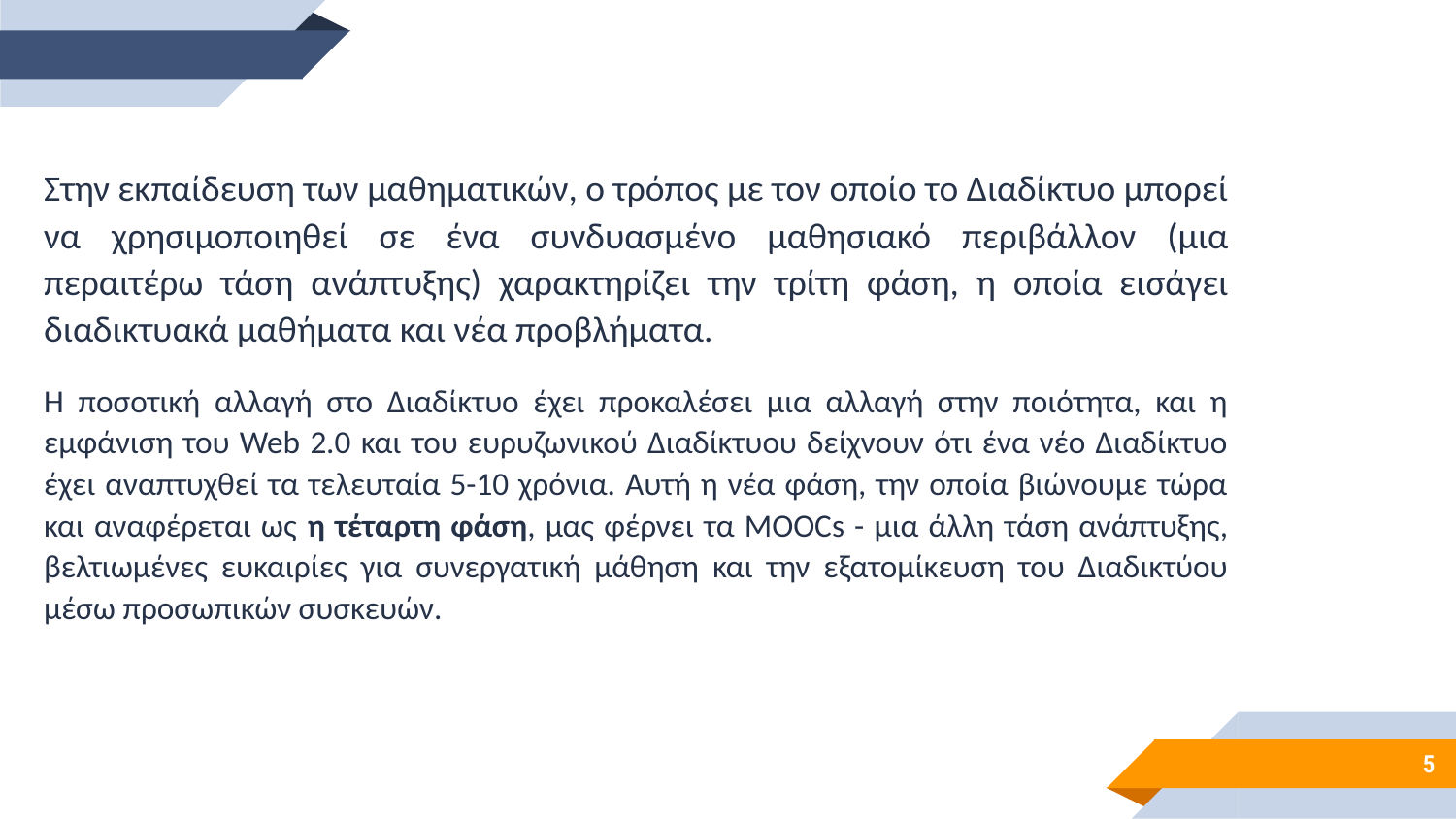

Στην εκπαίδευση των μαθηματικών, ο τρόπος με τον οποίο το Διαδίκτυο μπορεί να χρησιμοποιηθεί σε ένα συνδυασμένο μαθησιακό περιβάλλον (μια περαιτέρω τάση ανάπτυξης) χαρακτηρίζει την τρίτη φάση, η οποία εισάγει διαδικτυακά μαθήματα και νέα προβλήματα.
Η ποσοτική αλλαγή στο Διαδίκτυο έχει προκαλέσει μια αλλαγή στην ποιότητα, και η εμφάνιση του Web 2.0 και του ευρυζωνικού Διαδίκτυου δείχνουν ότι ένα νέο Διαδίκτυο έχει αναπτυχθεί τα τελευταία 5-10 χρόνια. Αυτή η νέα φάση, την οποία βιώνουμε τώρα και αναφέρεται ως η τέταρτη φάση, μας φέρνει τα MOOCs - μια άλλη τάση ανάπτυξης, βελτιωμένες ευκαιρίες για συνεργατική μάθηση και την εξατομίκευση του Διαδικτύου μέσω προσωπικών συσκευών.

5